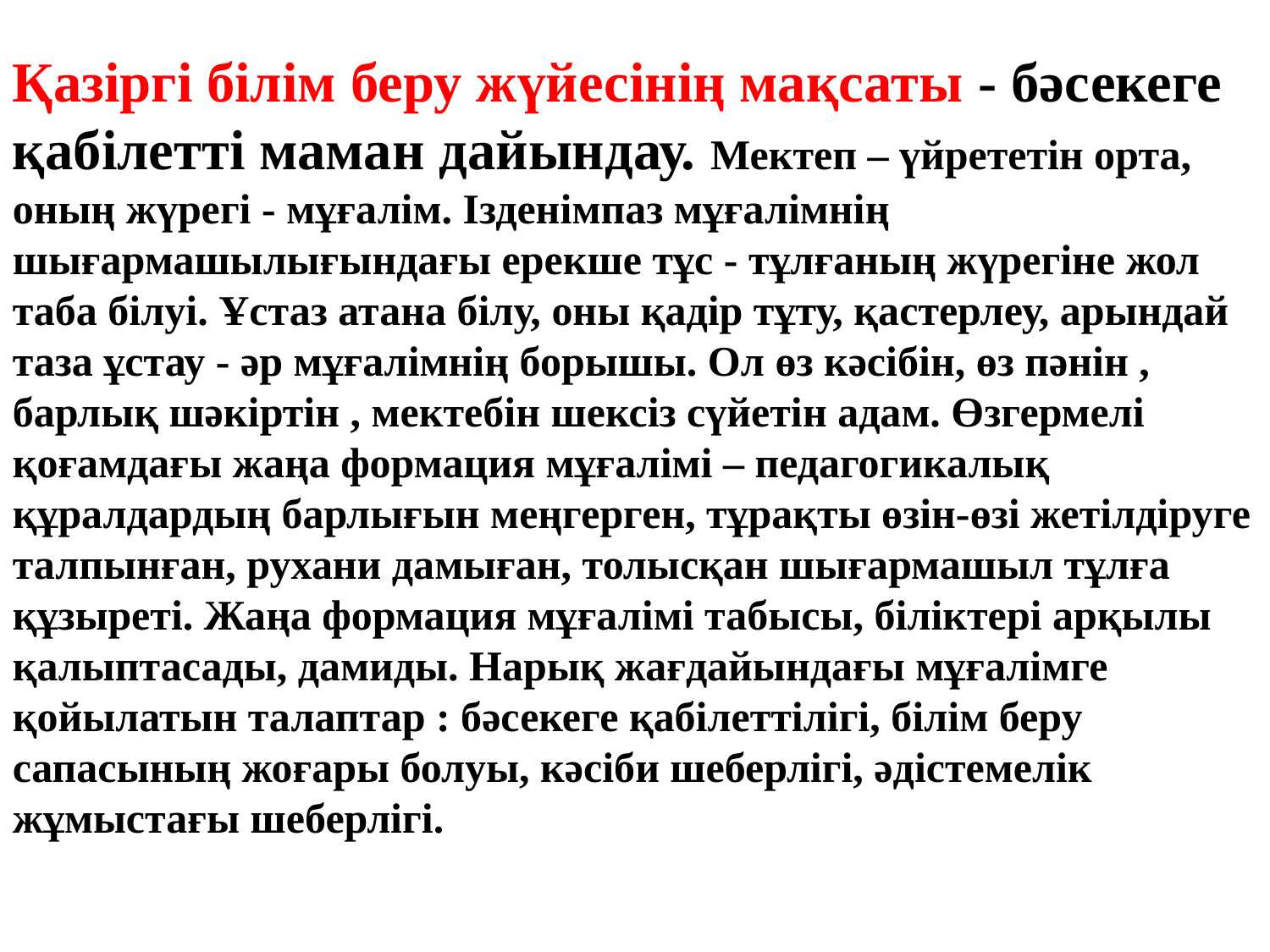

Қазіргі білім беру жүйесінің мақсаты - бәсекеге қабілетті маман дайындау. Мектеп – үйрететін орта, оның жүрегі - мұғалім. Ізденімпаз мұғалімнің шығармашылығындағы ерекше тұс - тұлғаның жүрегіне жол таба білуі. Ұстаз атана білу, оны қадір тұту, қастерлеу, арындай таза ұстау - әр мұғалімнің борышы. Ол өз кәсібін, өз пәнін , барлық шәкіртін , мектебін шексіз сүйетін адам. Өзгермелі қоғамдағы жаңа формация мұғалімі – педагогикалық құралдардың барлығын меңгерген, тұрақты өзін-өзі жетілдіруге талпынған, рухани дамыған, толысқан шығармашыл тұлға құзыреті. Жаңа формация мұғалімі табысы, біліктері арқылы қалыптасады, дамиды. Нарық жағдайындағы мұғалімге қойылатын талаптар : бәсекеге қабілеттілігі, білім беру сапасының жоғары болуы, кәсіби шеберлігі, әдістемелік жұмыстағы шеберлігі.